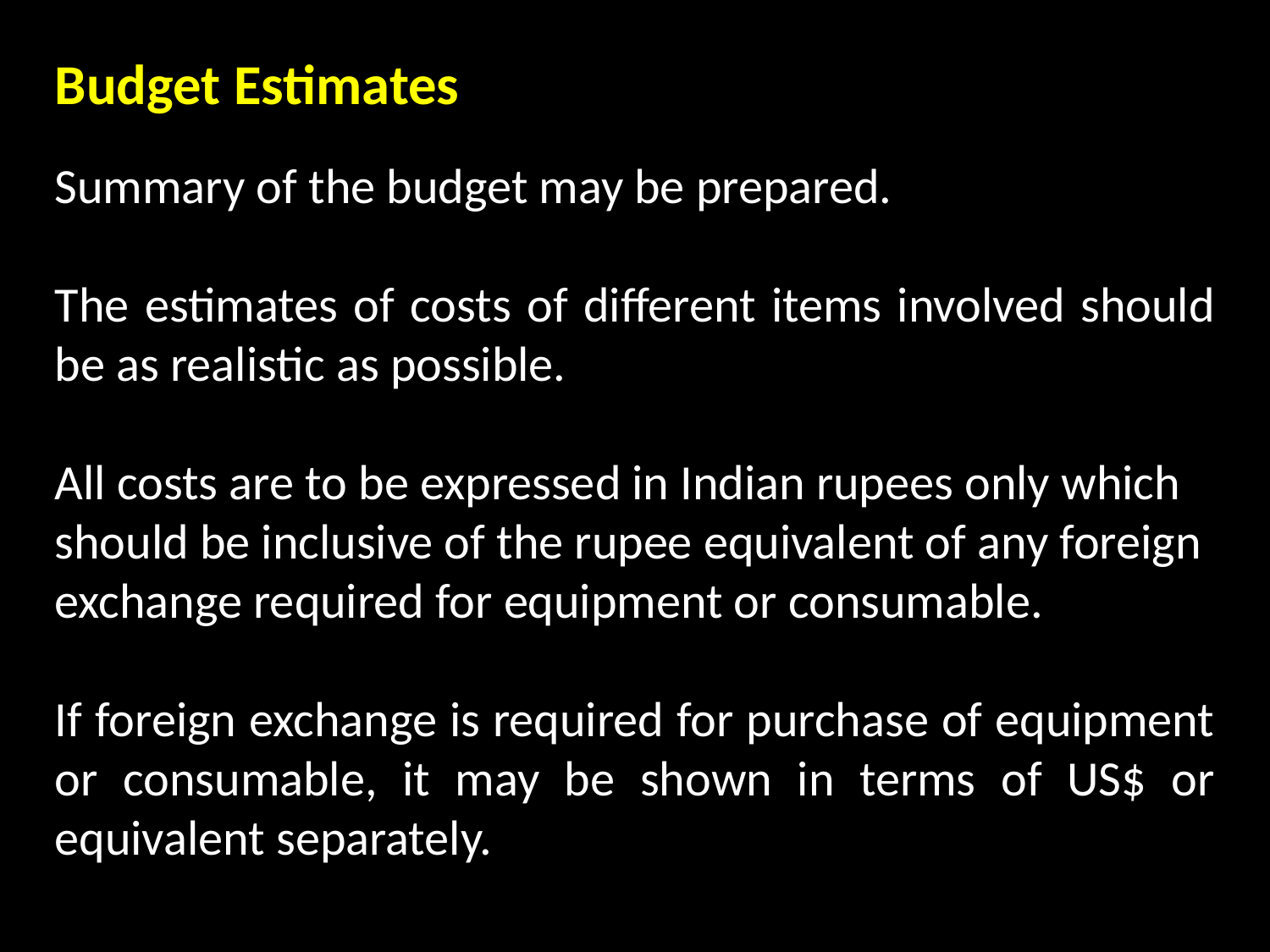

Budget Estimates

Summary of the budget may be prepared.

The estimates of costs of different items involved should be as realistic as possible.

All costs are to be expressed in Indian rupees only which should be inclusive of the rupee equivalent of any foreign exchange required for equipment or consumable.

If foreign exchange is required for purchase of equipment or consumable, it may be shown in terms of US$ or equivalent separately.